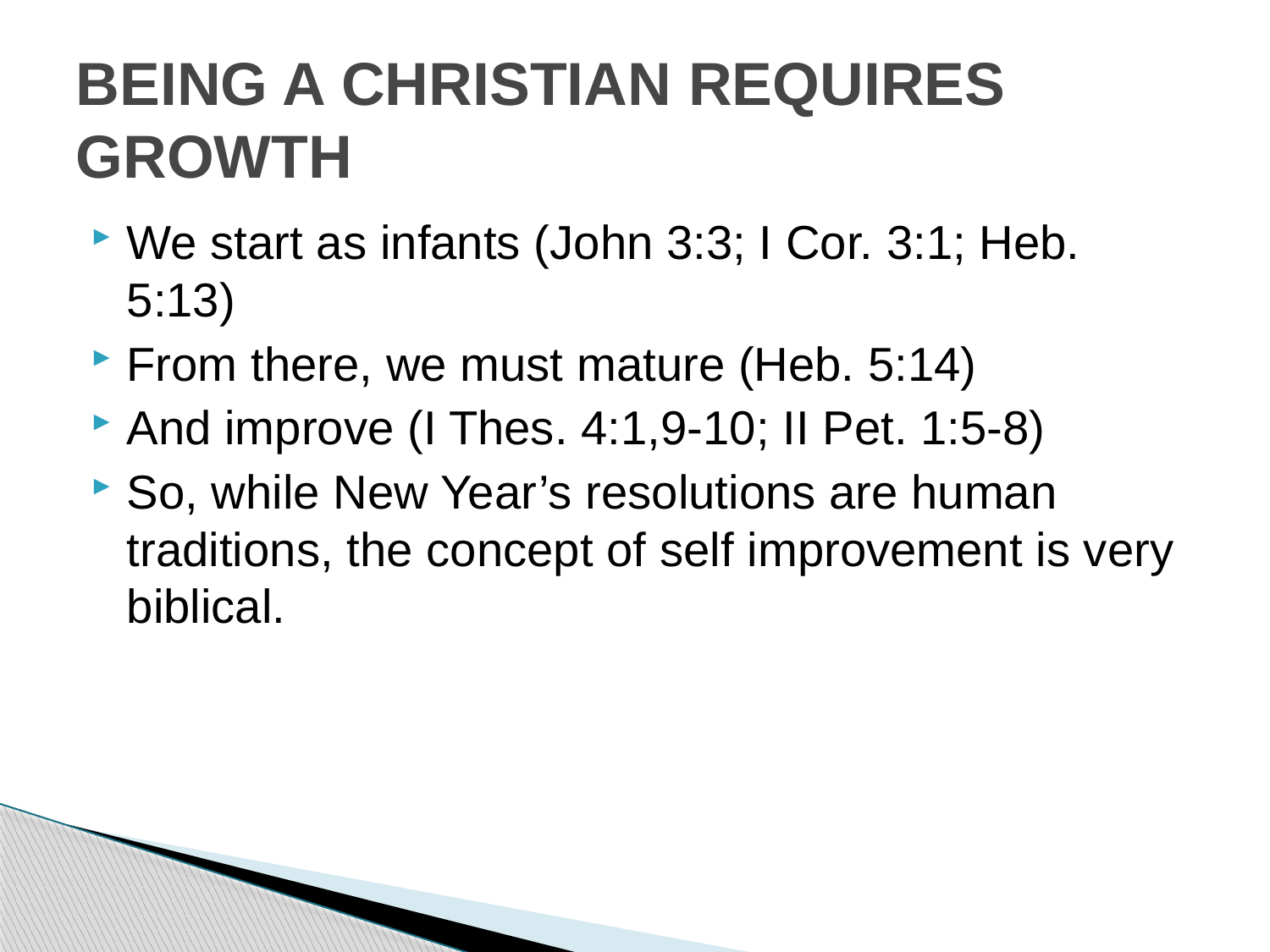

# BEING A CHRISTIAN REQUIRES GROWTH
We start as infants (John 3:3; I Cor. 3:1; Heb. 5:13)
From there, we must mature (Heb. 5:14)
And improve (I Thes. 4:1,9-10; II Pet. 1:5-8)
So, while New Year’s resolutions are human traditions, the concept of self improvement is very biblical.